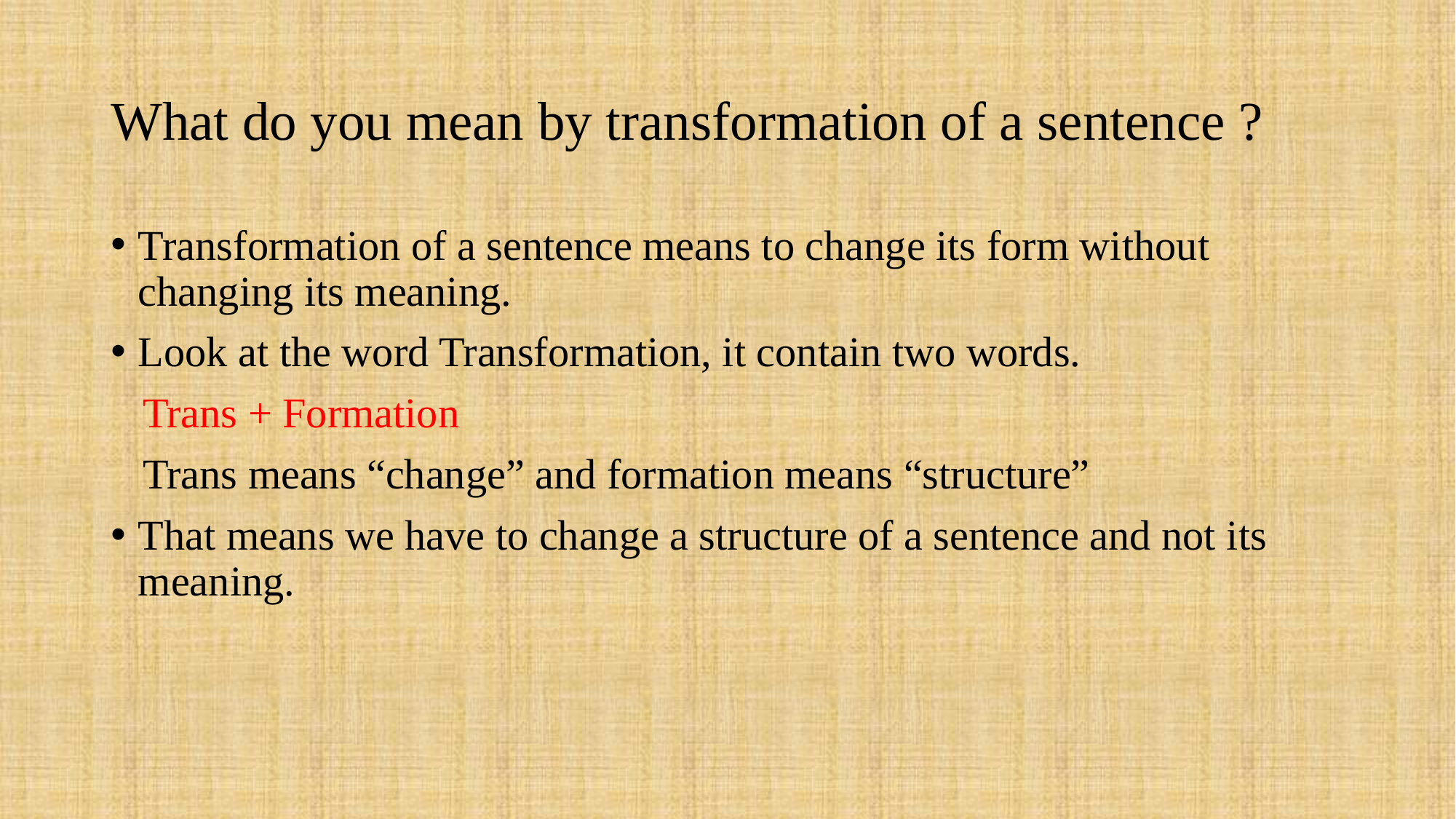

# What do you mean by transformation of a sentence ?
Transformation of a sentence means to change its form without changing its meaning.
Look at the word Transformation, it contain two words.
   Trans + Formation
   Trans means “change” and formation means “structure”
That means we have to change a structure of a sentence and not its meaning.